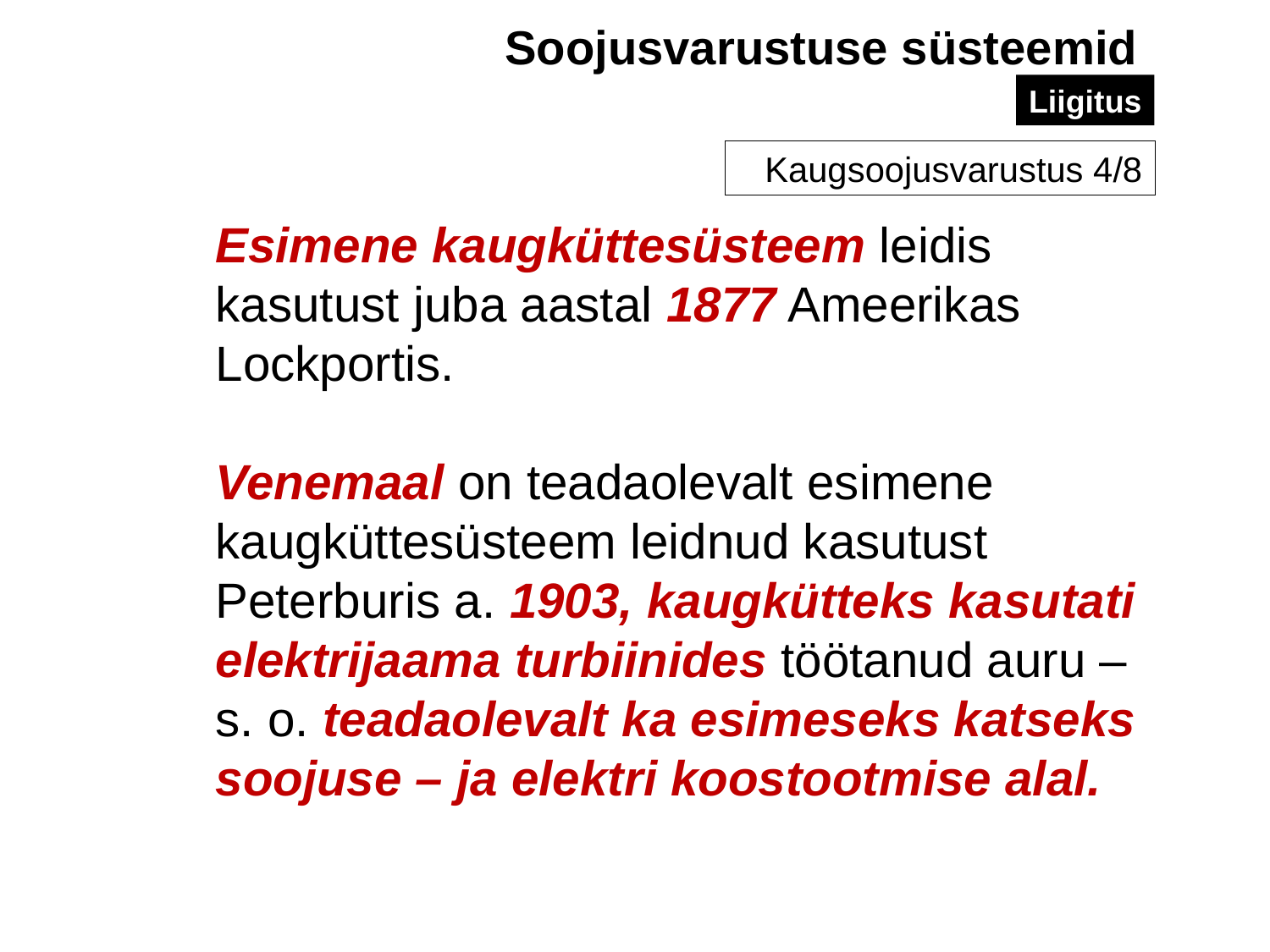

Soojusvarustuse süsteemid
Liigitus
Kaugsoojusvarustus 4/8
Esimene kaugküttesüsteem leidis kasutust juba aastal 1877 Ameerikas Lockportis.

Venemaal on teadaolevalt esimene kaugküttesüsteem leidnud kasutust Peterburis a. 1903, kaugkütteks kasutati elektrijaama turbiinides töötanud auru – s. o. teadaolevalt ka esimeseks katseks soojuse – ja elektri koostootmise alal.